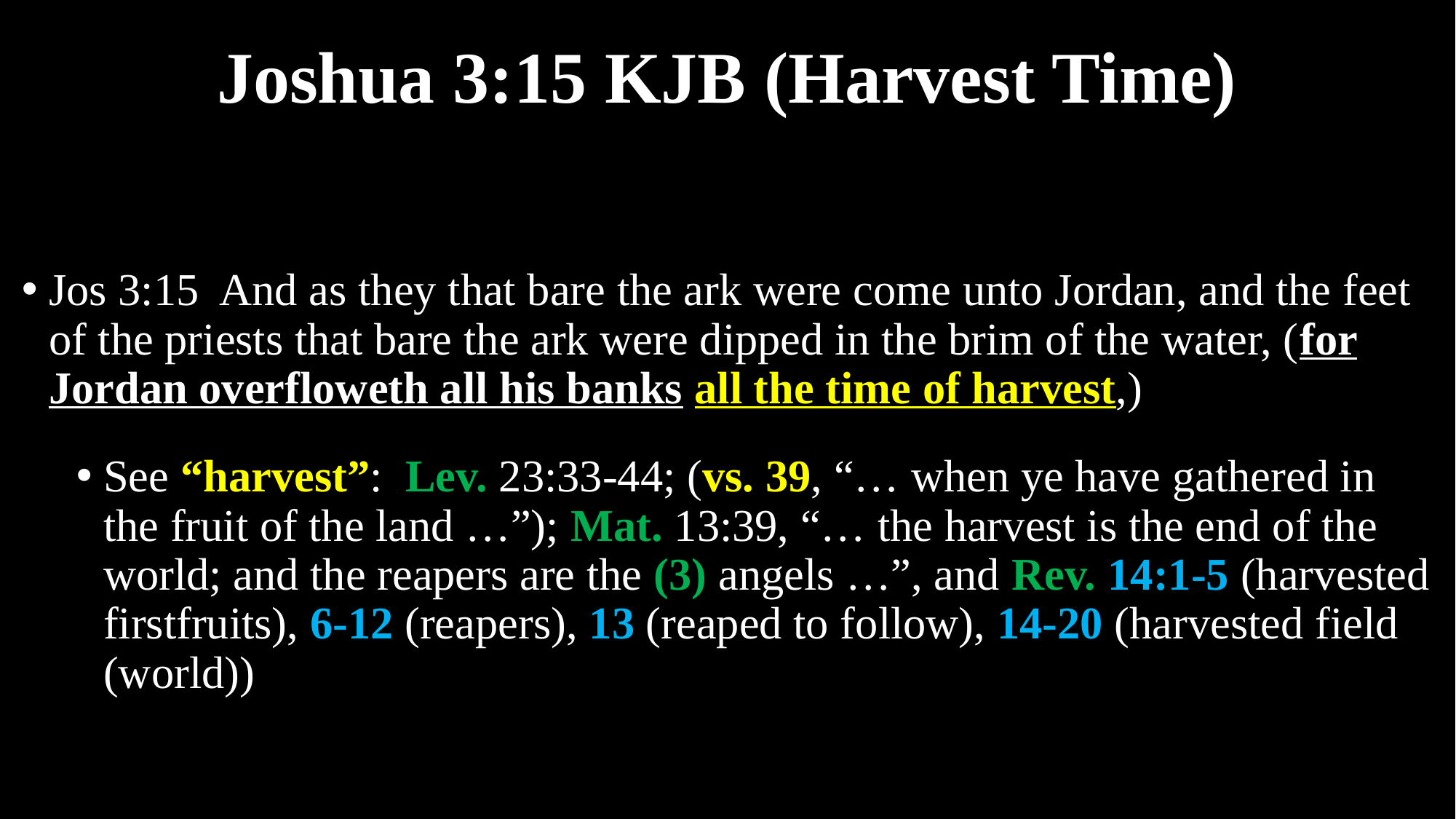

# Joshua 3:15 KJB (Harvest Time)
Jos 3:15  And as they that bare the ark were come unto Jordan, and the feet of the priests that bare the ark were dipped in the brim of the water, (for Jordan overfloweth all his banks all the time of harvest,)

See “harvest”:  Lev. 23:33-44; (vs. 39, “… when ye have gathered in the fruit of the land …”); Mat. 13:39, “… the harvest is the end of the world; and the reapers are the (3) angels …”, and Rev. 14:1-5 (harvested firstfruits), 6-12 (reapers), 13 (reaped to follow), 14-20 (harvested field (world))